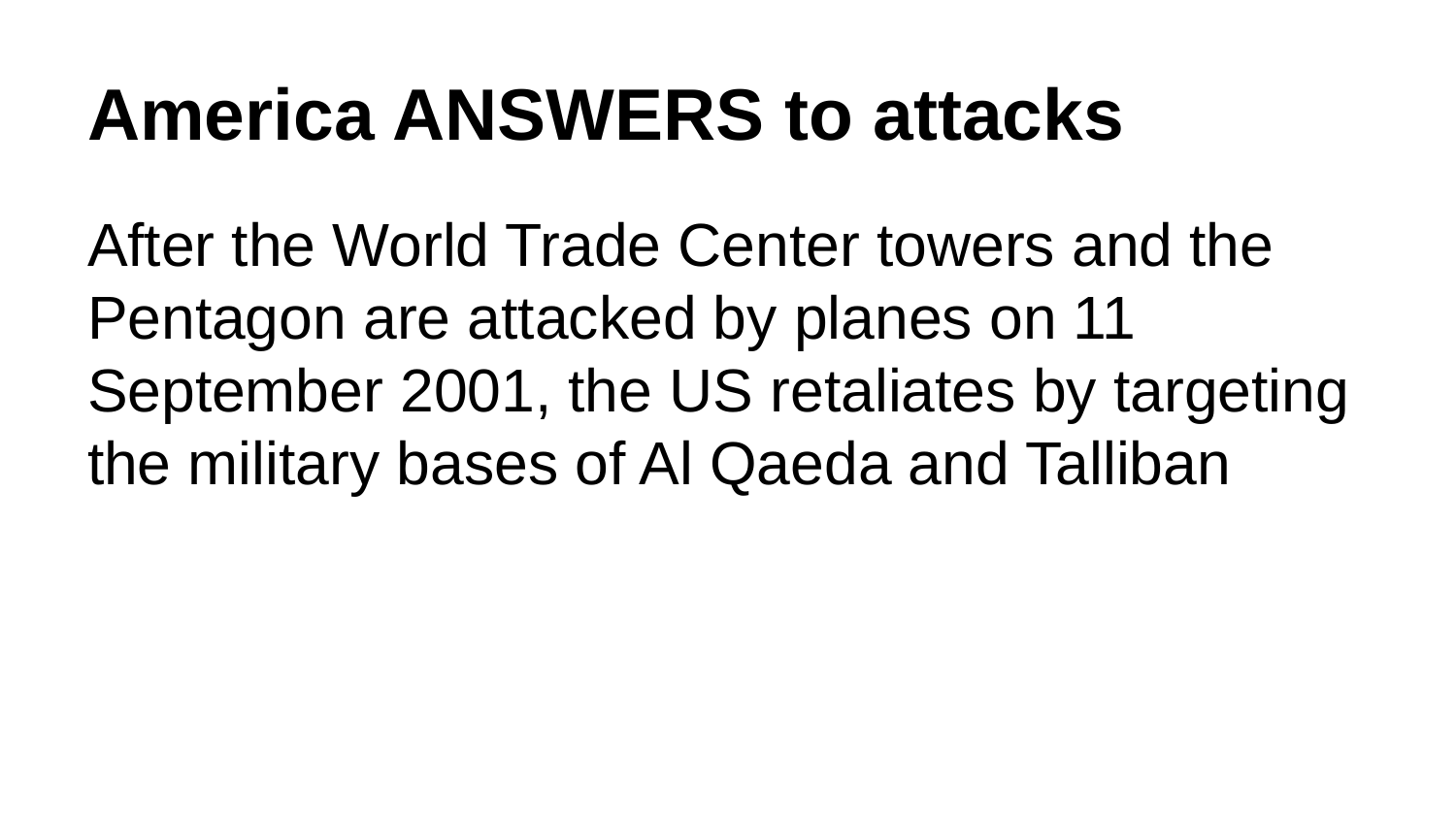

# America ANSWERS to attacks
After the World Trade Center towers and the Pentagon are attacked by planes on 11 September 2001, the US retaliates by targeting the military bases of Al Qaeda and Talliban